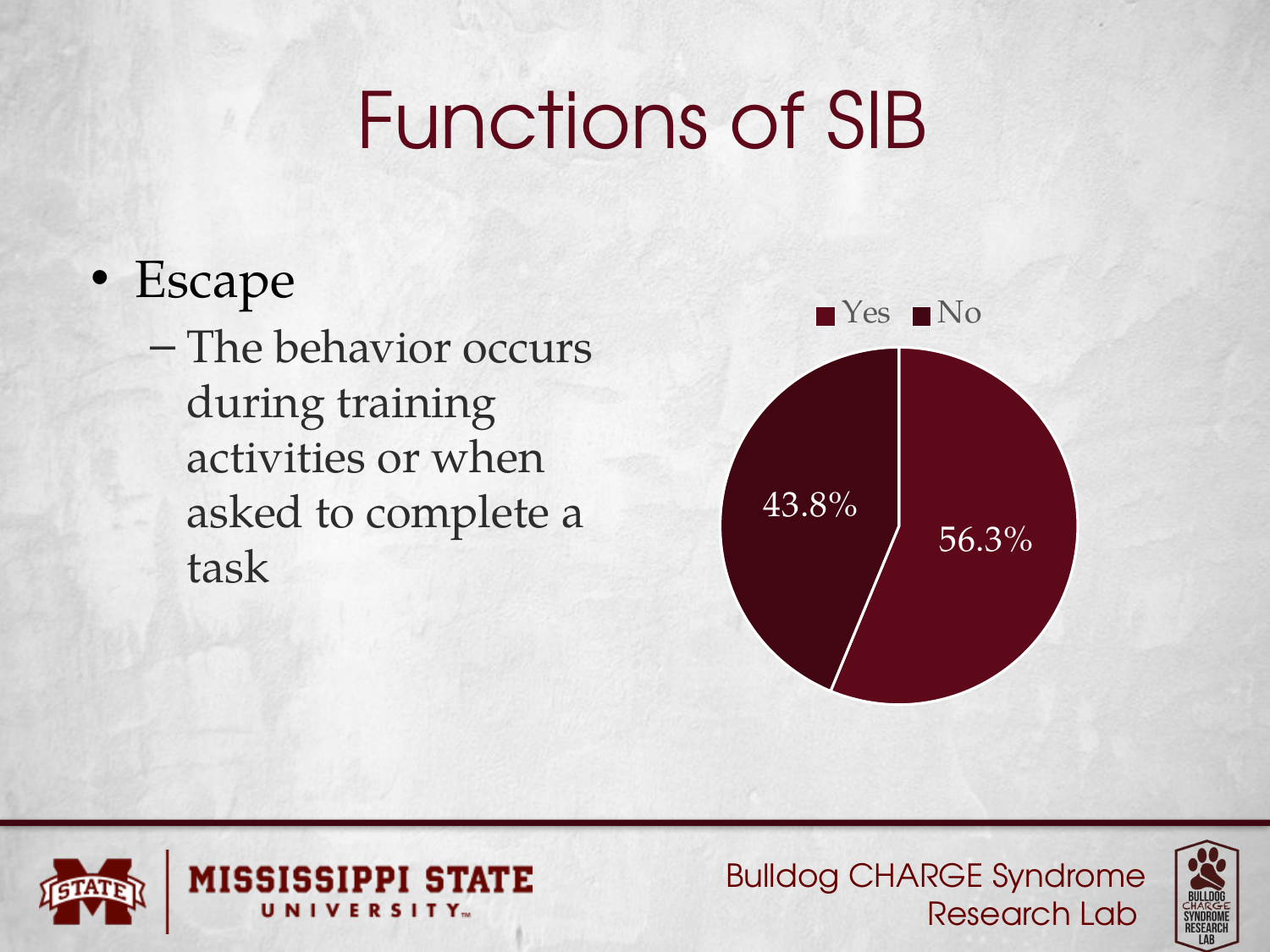

# Functions of SIB
Escape
The behavior occurs during training activities or when asked to complete a task

### Chart

| Category | Column1 |
|---|---|
| Yes | 0.563 |
| No | 0.438 |